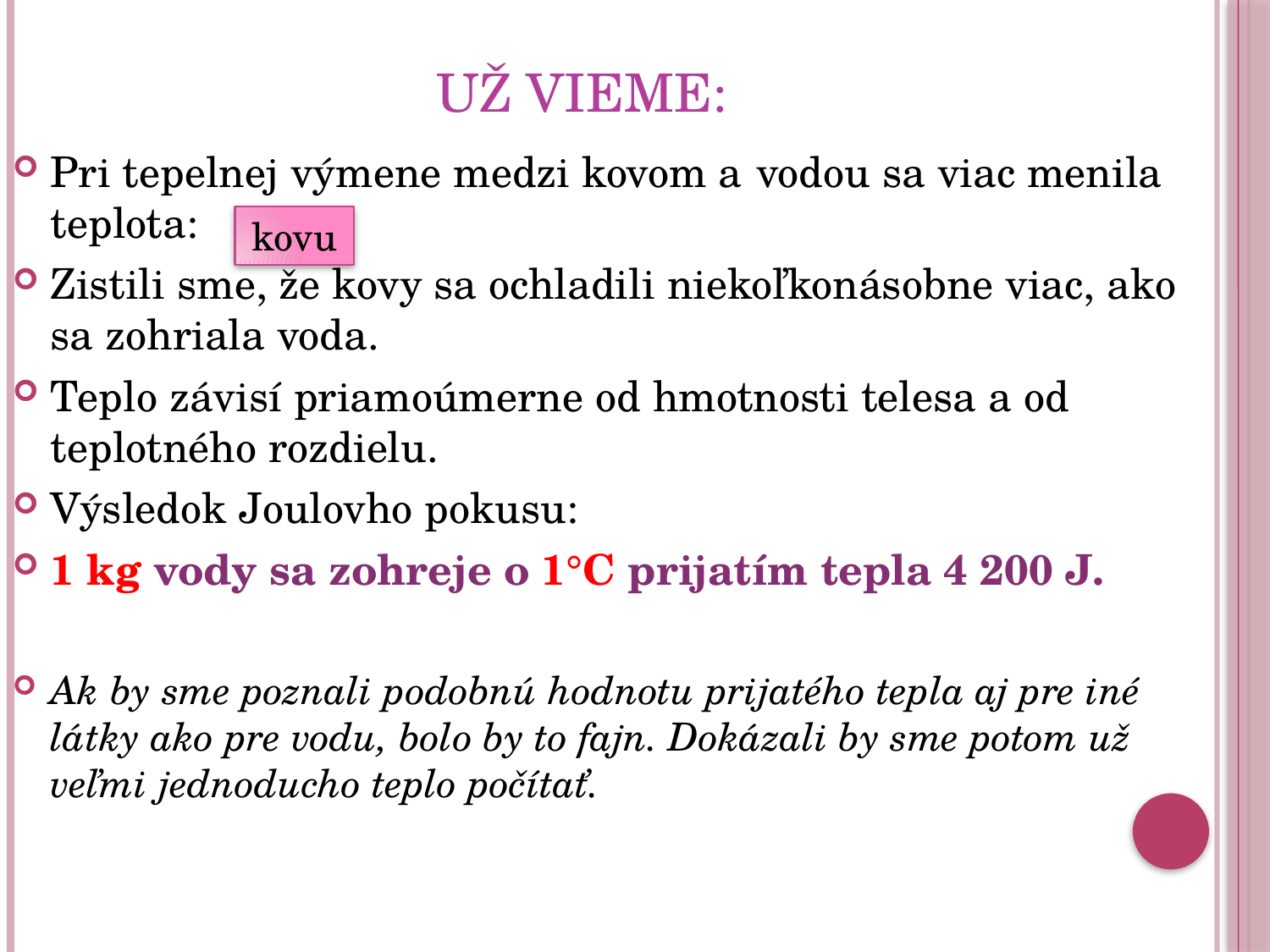

# Už vieme:
Pri tepelnej výmene medzi kovom a vodou sa viac menila teplota:
Zistili sme, že kovy sa ochladili niekoľkonásobne viac, ako sa zohriala voda.
Teplo závisí priamoúmerne od hmotnosti telesa a od teplotného rozdielu.
Výsledok Joulovho pokusu:
1 kg vody sa zohreje o 1°C prijatím tepla 4 200 J.

Ak by sme poznali podobnú hodnotu prijatého tepla aj pre iné látky ako pre vodu, bolo by to fajn. Dokázali by sme potom už veľmi jednoducho teplo počítať.

kovu